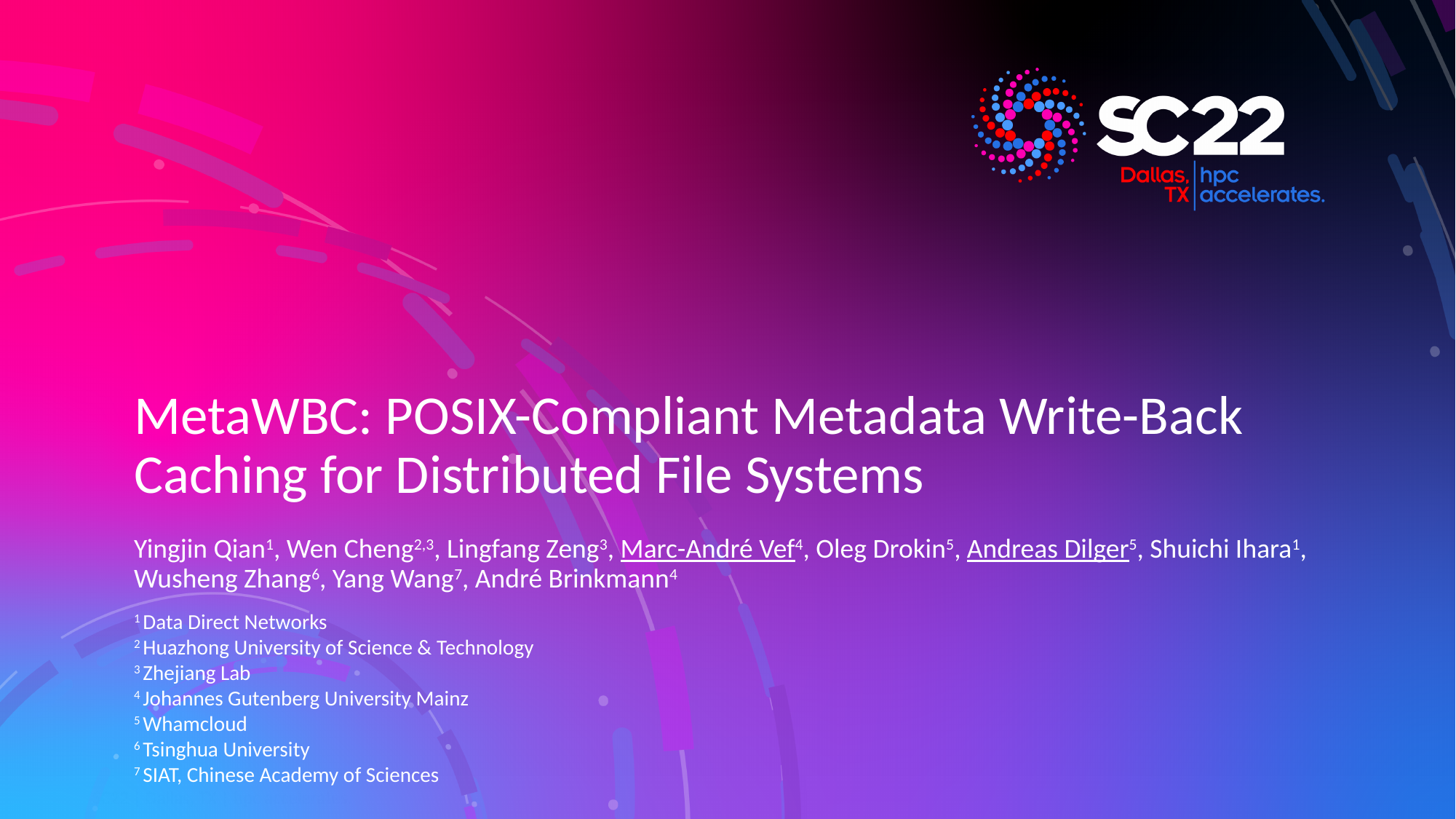

# MetaWBC: POSIX-Compliant Metadata Write-Back Caching for Distributed File Systems
Yingjin Qian1, Wen Cheng2,3, Lingfang Zeng3, Marc-André Vef4, Oleg Drokin5, Andreas Dilger5, Shuichi Ihara1, Wusheng Zhang6, Yang Wang7, André Brinkmann4

1 Data Direct Networks
2 Huazhong University of Science & Technology
3 Zhejiang Lab
4 Johannes Gutenberg University Mainz
5 Whamcloud
6 Tsinghua University
7 SIAT, Chinese Academy of Sciences